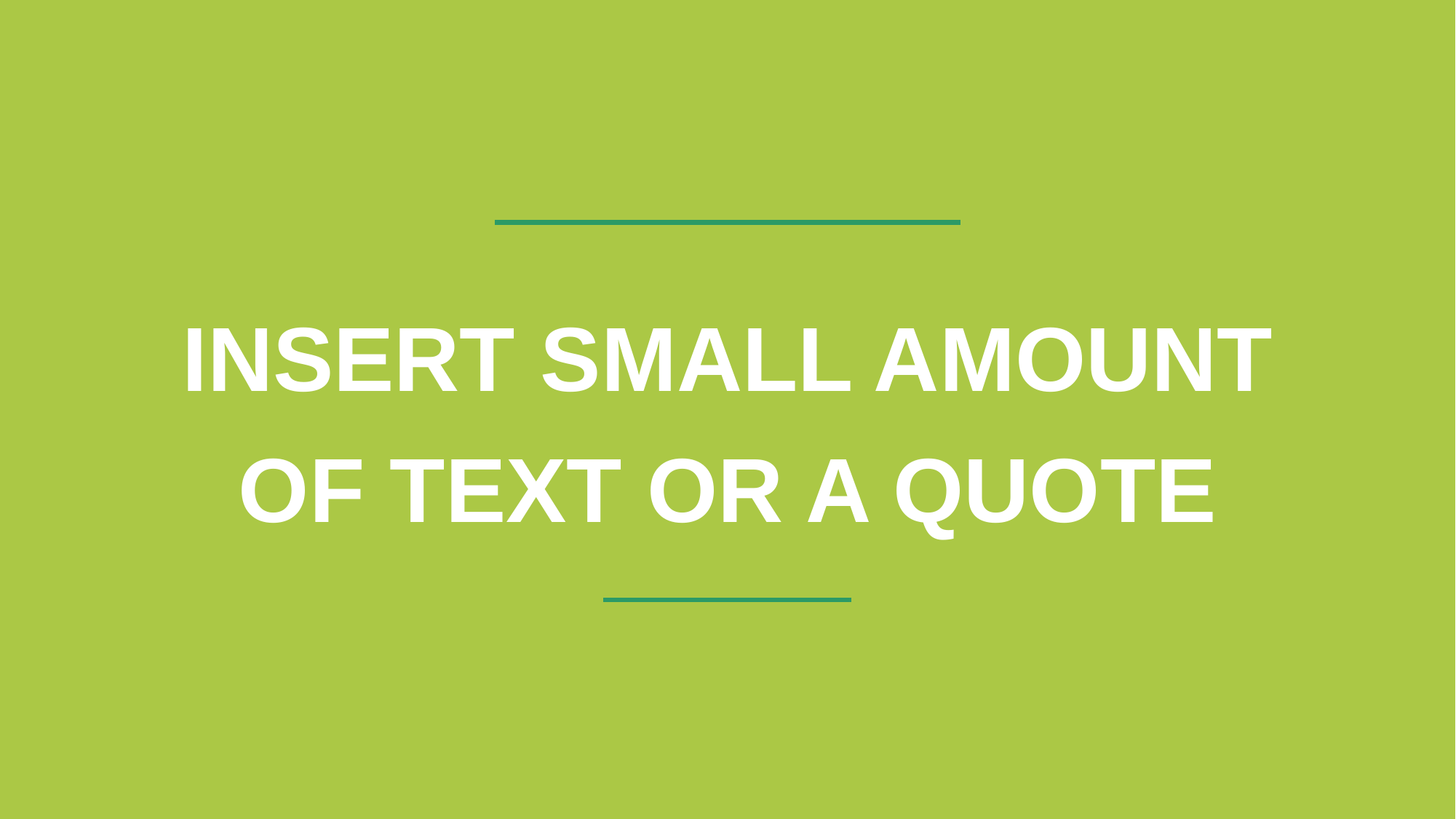

# INSERT SMALL AMOUNT OF TEXT OR A QUOTE